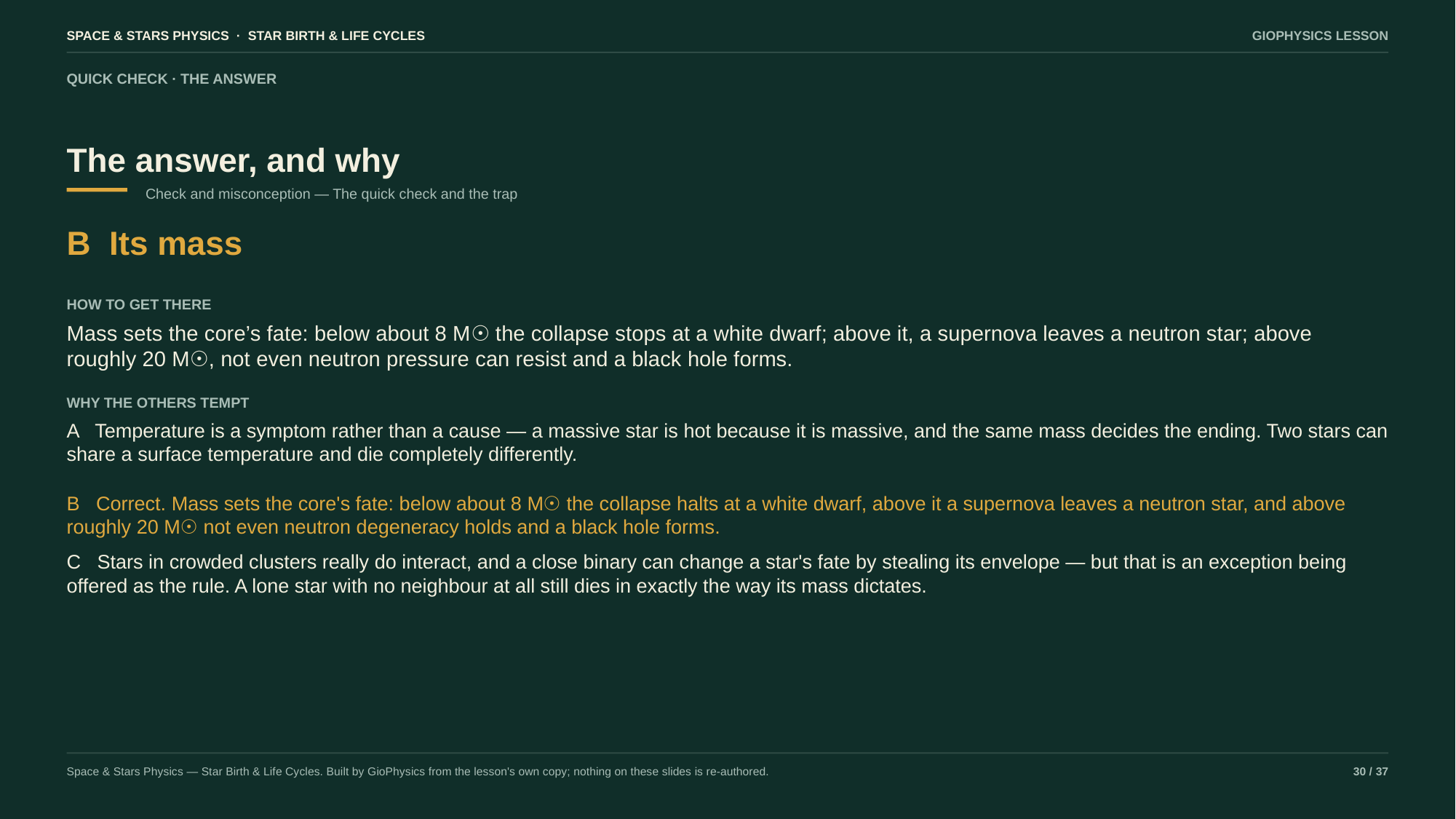

SPACE & STARS PHYSICS  ·  STAR BIRTH & LIFE CYCLES
GIOPHYSICS LESSON

QUICK CHECK · THE ANSWER
The answer, and why
Check and misconception — The quick check and the trap

B  Its mass
HOW TO GET THERE
Mass sets the core’s fate: below about 8 M☉ the collapse stops at a white dwarf; above it, a supernova leaves a neutron star; above roughly 20 M☉, not even neutron pressure can resist and a black hole forms.
WHY THE OTHERS TEMPT
A   Temperature is a symptom rather than a cause — a massive star is hot because it is massive, and the same mass decides the ending. Two stars can share a surface temperature and die completely differently.
B   Correct. Mass sets the core's fate: below about 8 M☉ the collapse halts at a white dwarf, above it a supernova leaves a neutron star, and above roughly 20 M☉ not even neutron degeneracy holds and a black hole forms.
C   Stars in crowded clusters really do interact, and a close binary can change a star's fate by stealing its envelope — but that is an exception being offered as the rule. A lone star with no neighbour at all still dies in exactly the way its mass dictates.

Space & Stars Physics — Star Birth & Life Cycles. Built by GioPhysics from the lesson's own copy; nothing on these slides is re-authored.
30 / 37